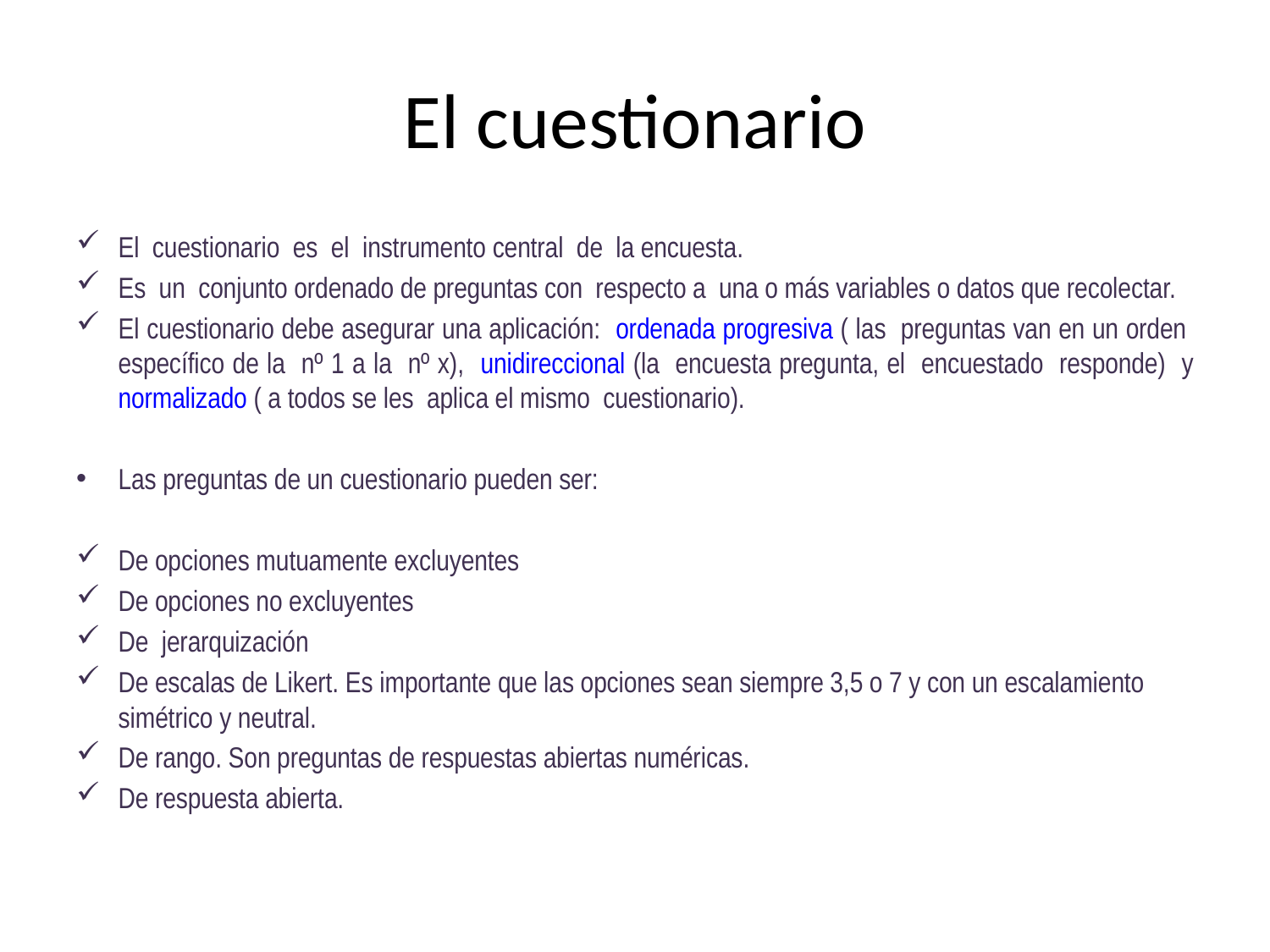

# El cuestionario
El  cuestionario  es  el  instrumento central  de  la encuesta.
Es  un  conjunto ordenado de preguntas con  respecto a  una o más variables o datos que recolectar.
El cuestionario debe asegurar una aplicación:  ordenada progresiva ( las  preguntas van en un orden  específico de la  nº 1 a la  nº x),  unidireccional (la  encuesta pregunta, el  encuestado  responde)  y normalizado ( a todos se les  aplica el mismo  cuestionario).

Las preguntas de un cuestionario pueden ser:

De opciones mutuamente excluyentes
De opciones no excluyentes
De  jerarquización
De escalas de Likert. Es importante que las opciones sean siempre 3,5 o 7 y con un escalamiento simétrico y neutral.
De rango. Son preguntas de respuestas abiertas numéricas.
De respuesta abierta.